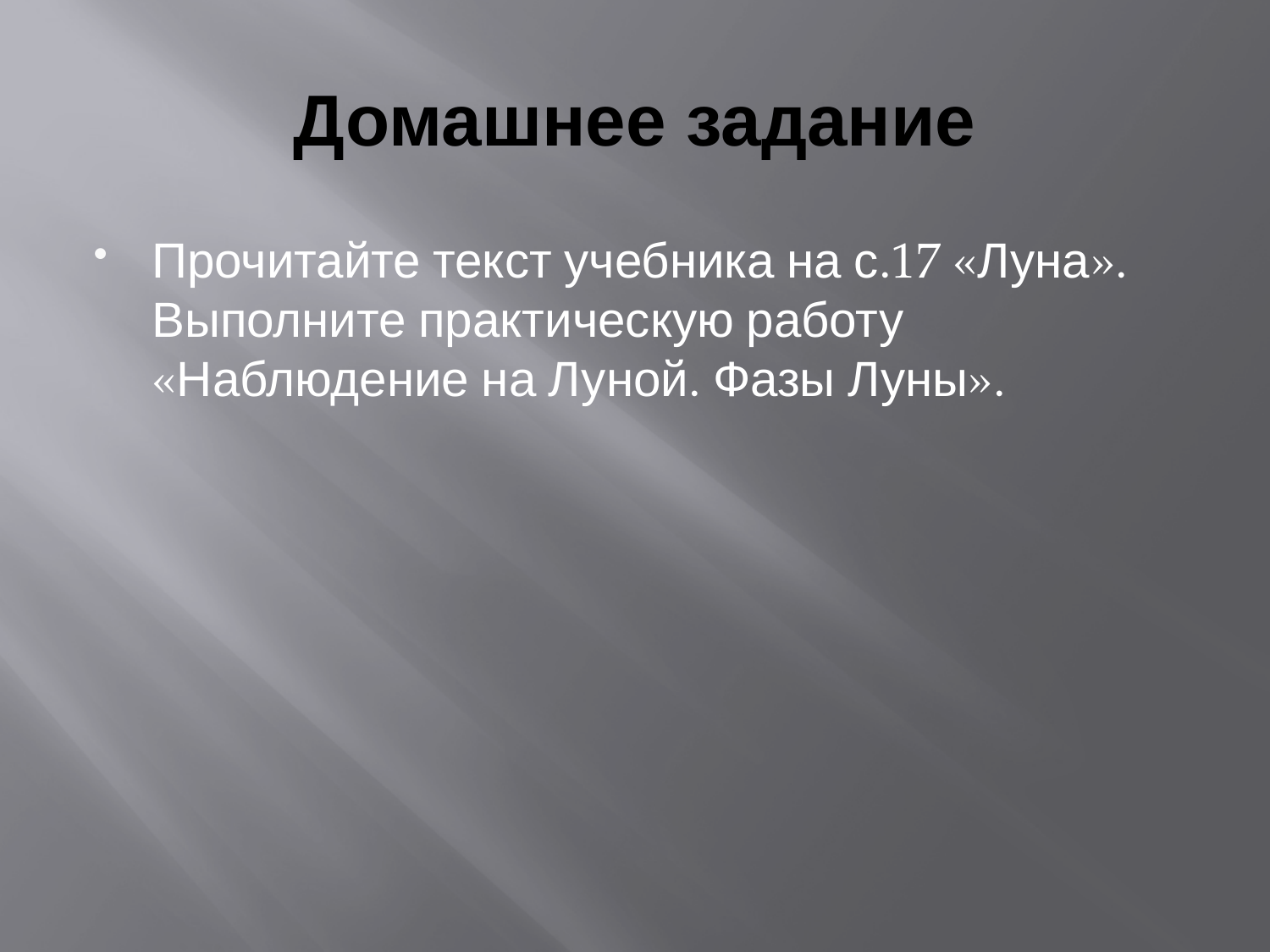

# Домашнее задание
Прочитайте текст учебника на с.17 «Луна». Выполните практическую работу «Наблюдение на Луной. Фазы Луны».